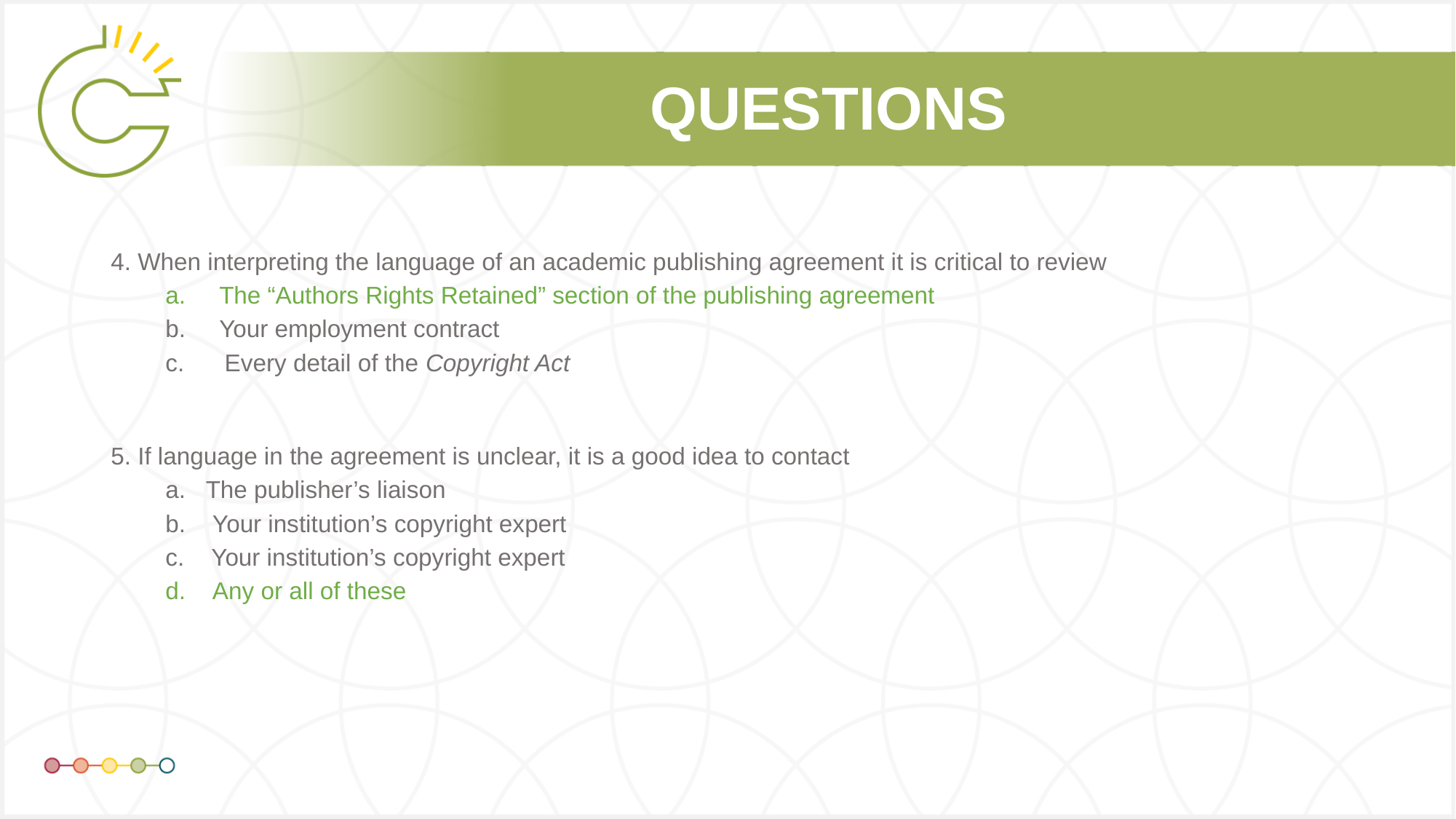

# QUESTIONS
4. When interpreting the language of an academic publishing agreement it is critical to review
a.     The “Authors Rights Retained” section of the publishing agreement
b.     Your employment contract
c.      Every detail of the Copyright Act
5. If language in the agreement is unclear, it is a good idea to contact
a.   The publisher’s liaison
b.    Your institution’s copyright expert
c.    Your institution’s copyright expert
d.    Any or all of these